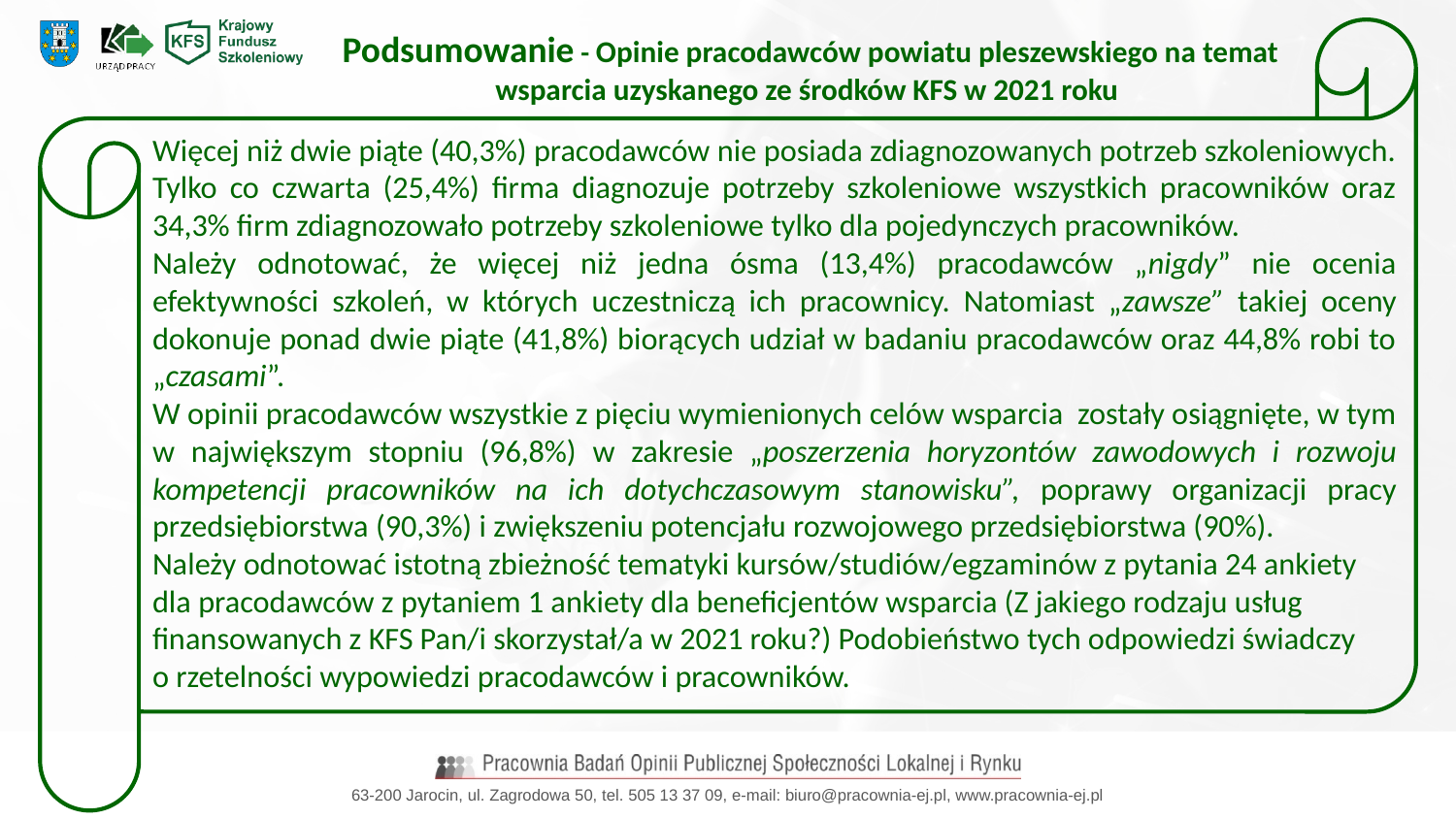

Podsumowanie - Opinie pracodawców powiatu pleszewskiego na temat wsparcia uzyskanego ze środków KFS w 2021 roku

Więcej niż dwie piąte (40,3%) pracodawców nie posiada zdiagnozowanych potrzeb szkoleniowych. Tylko co czwarta (25,4%) firma diagnozuje potrzeby szkoleniowe wszystkich pracowników oraz 34,3% firm zdiagnozowało potrzeby szkoleniowe tylko dla pojedynczych pracowników.
Należy odnotować, że więcej niż jedna ósma (13,4%) pracodawców „nigdy” nie ocenia efektywności szkoleń, w których uczestniczą ich pracownicy. Natomiast „zawsze” takiej oceny dokonuje ponad dwie piąte (41,8%) biorących udział w badaniu pracodawców oraz 44,8% robi to „czasami”.
W opinii pracodawców wszystkie z pięciu wymienionych celów wsparcia  zostały osiągnięte, w tym w największym stopniu (96,8%) w zakresie „poszerzenia horyzontów zawodowych i rozwoju kompetencji pracowników na ich dotychczasowym stanowisku”, poprawy organizacji pracy przedsiębiorstwa (90,3%) i zwiększeniu potencjału rozwojowego przedsiębiorstwa (90%).
Należy odnotować istotną zbieżność tematyki kursów/studiów/egzaminów z pytania 24 ankiety dla pracodawców z pytaniem 1 ankiety dla beneficjentów wsparcia (Z jakiego rodzaju usług finansowanych z KFS Pan/i skorzystał/a w 2021 roku?) Podobieństwo tych odpowiedzi świadczy    o rzetelności wypowiedzi pracodawców i pracowników.